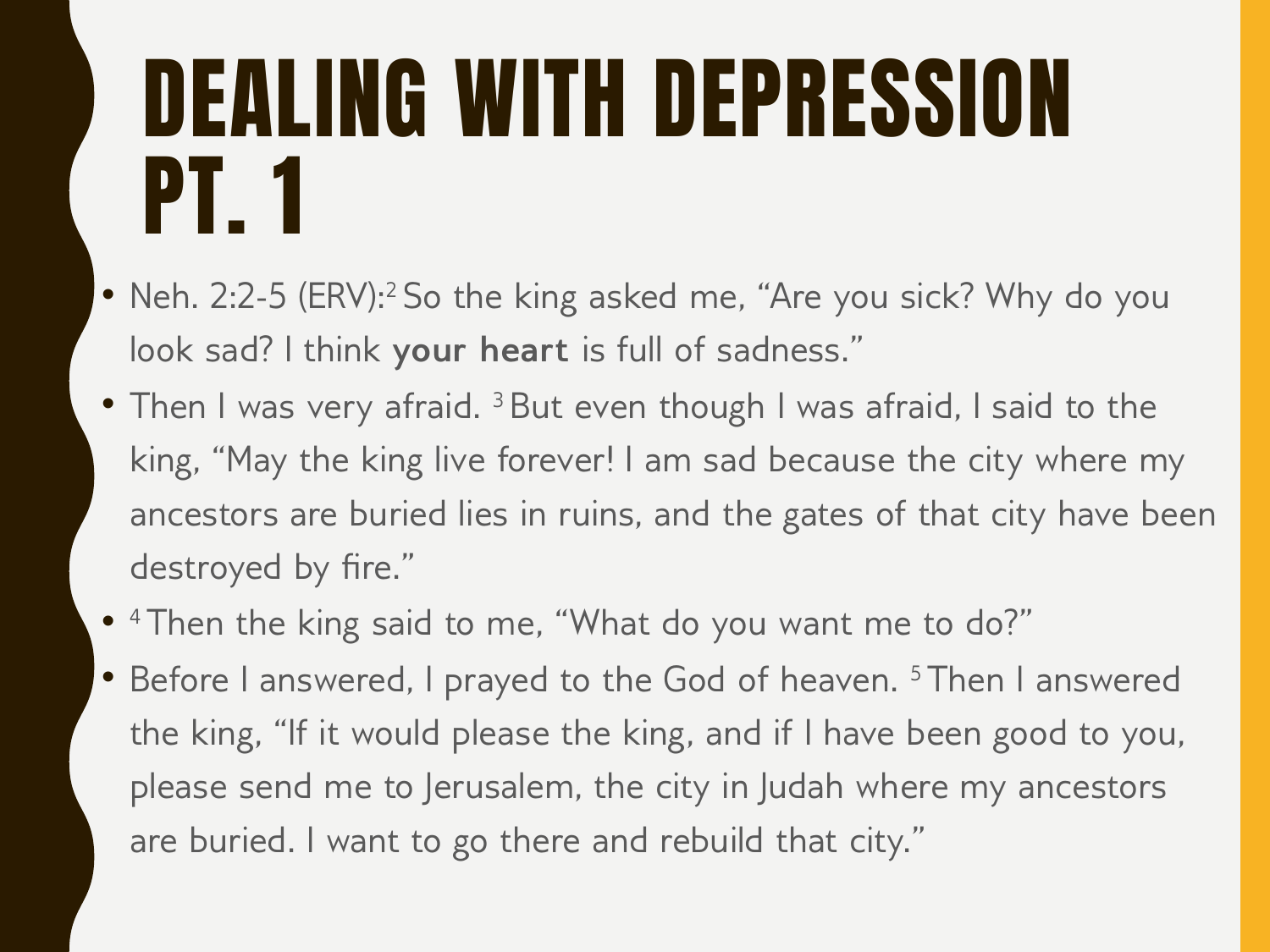

# Dealing with Depression pt. 1
Neh. 2:2-5 (ERV):2 So the king asked me, “Are you sick? Why do you look sad? I think your heart is full of sadness.”
Then I was very afraid. 3 But even though I was afraid, I said to the king, “May the king live forever! I am sad because the city where my ancestors are buried lies in ruins, and the gates of that city have been destroyed by fire.”
4 Then the king said to me, “What do you want me to do?”
Before I answered, I prayed to the God of heaven. 5 Then I answered the king, “If it would please the king, and if I have been good to you, please send me to Jerusalem, the city in Judah where my ancestors are buried. I want to go there and rebuild that city.”